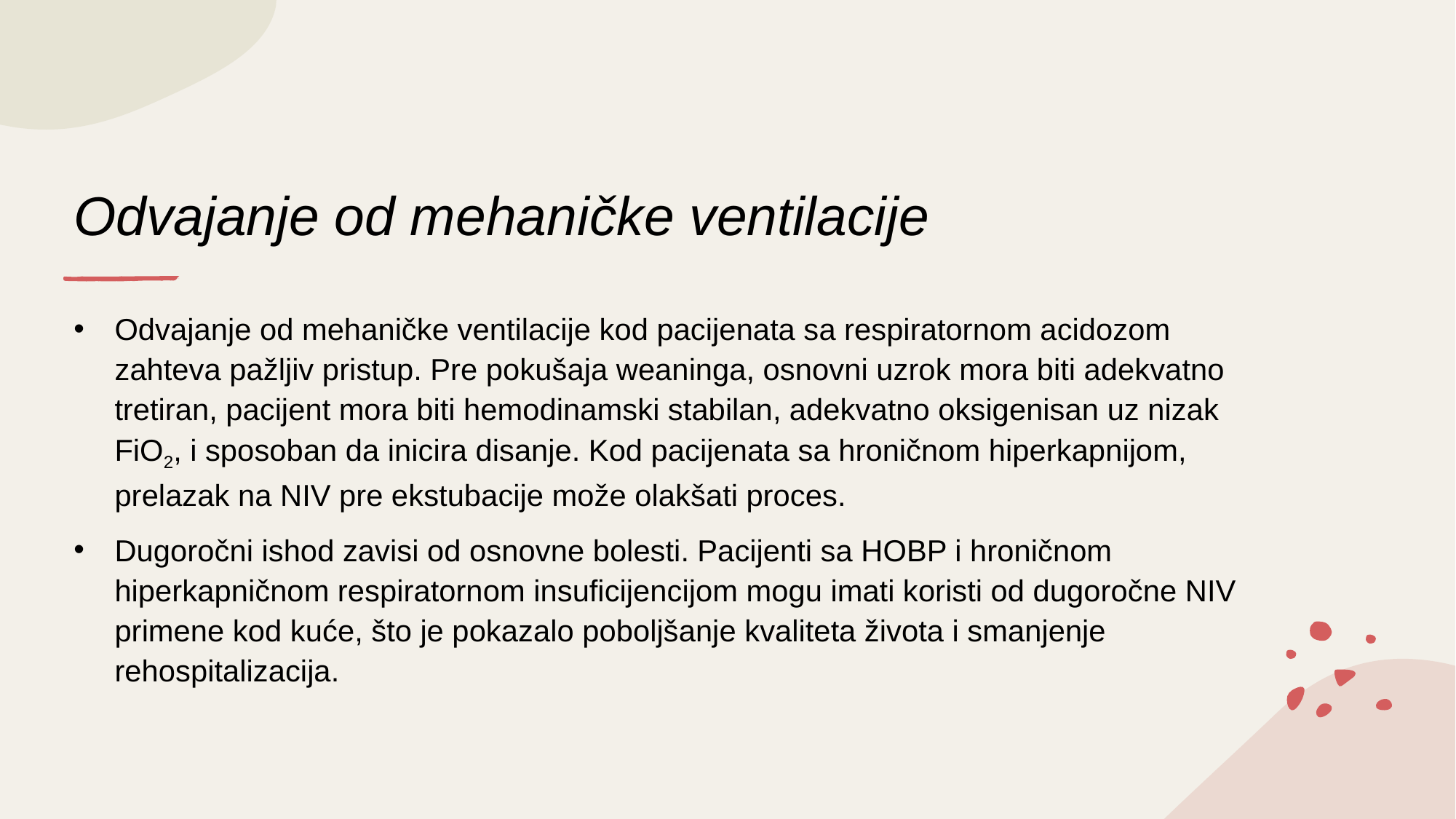

# Odvajanje od mehaničke ventilacije
Odvajanje od mehaničke ventilacije kod pacijenata sa respiratornom acidozom zahteva pažljiv pristup. Pre pokušaja weaninga, osnovni uzrok mora biti adekvatno tretiran, pacijent mora biti hemodinamski stabilan, adekvatno oksigenisan uz nizak FiO2, i sposoban da inicira disanje. Kod pacijenata sa hroničnom hiperkapnijom, prelazak na NIV pre ekstubacije može olakšati proces.
Dugoročni ishod zavisi od osnovne bolesti. Pacijenti sa HOBP i hroničnom hiperkapničnom respiratornom insuficijencijom mogu imati koristi od dugoročne NIV primene kod kuće, što je pokazalo poboljšanje kvaliteta života i smanjenje rehospitalizacija.